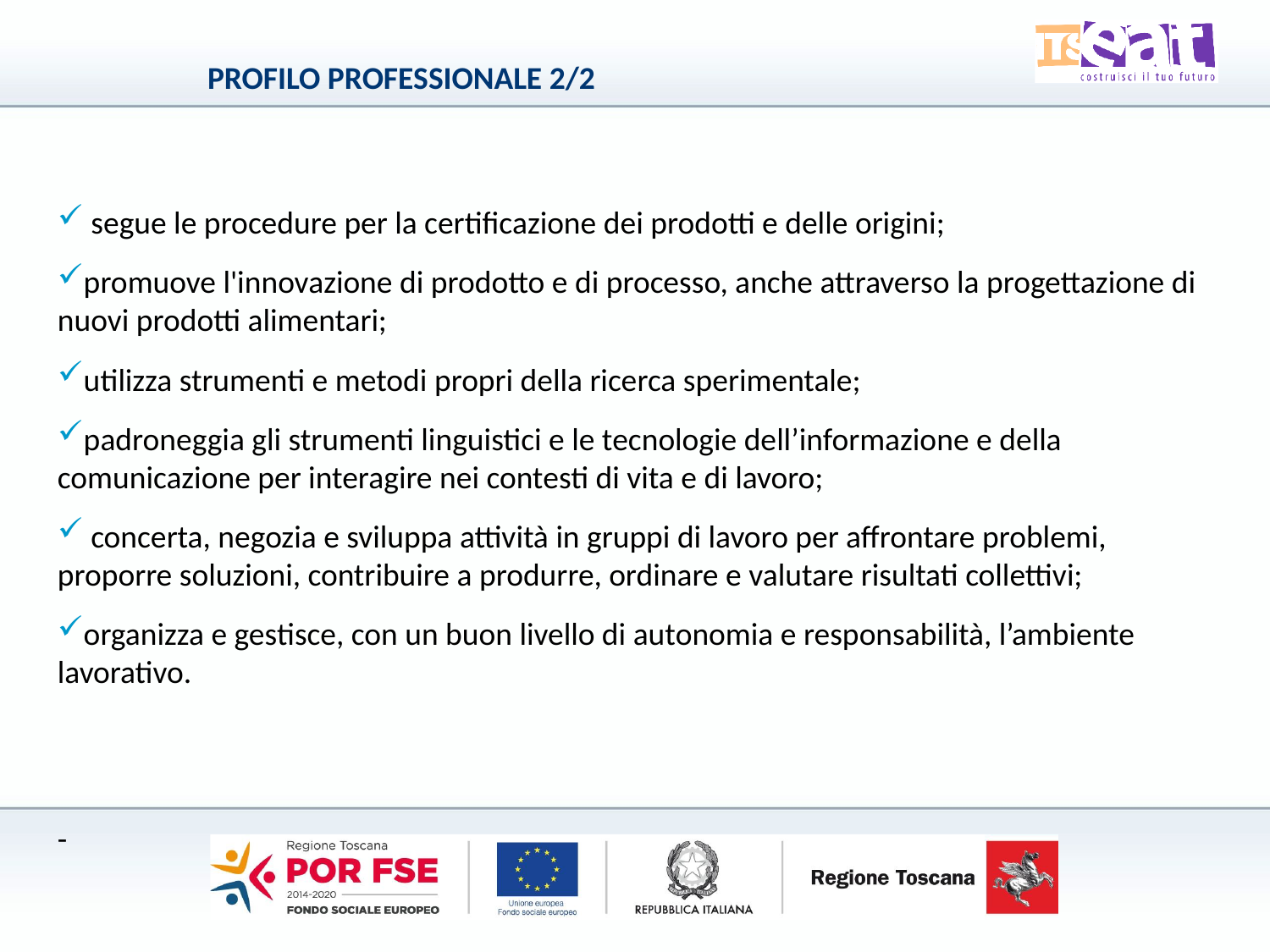

PROFILO PROFESSIONALE 2/2

 segue le procedure per la certificazione dei prodotti e delle origini;
promuove l'innovazione di prodotto e di processo, anche attraverso la progettazione di nuovi prodotti alimentari;
utilizza strumenti e metodi propri della ricerca sperimentale;
padroneggia gli strumenti linguistici e le tecnologie dell’informazione e della comunicazione per interagire nei contesti di vita e di lavoro;
 concerta, negozia e sviluppa attività in gruppi di lavoro per affrontare problemi, proporre soluzioni, contribuire a produrre, ordinare e valutare risultati collettivi;
organizza e gestisce, con un buon livello di autonomia e responsabilità, l’ambiente lavorativo.

-